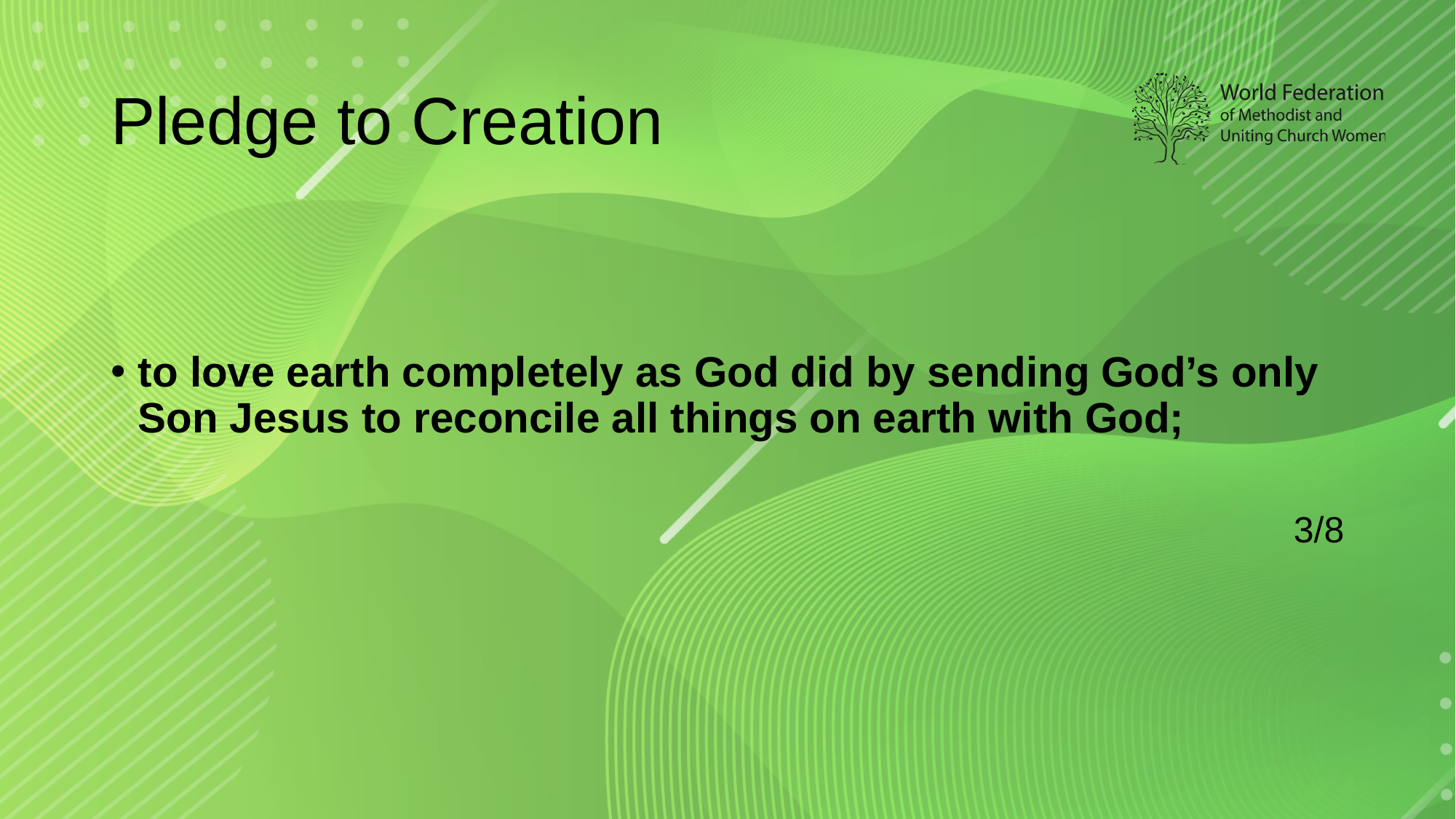

# Pledge to Creation

to love earth completely as God did by sending God’s only Son Jesus to reconcile all things on earth with God;

3/8